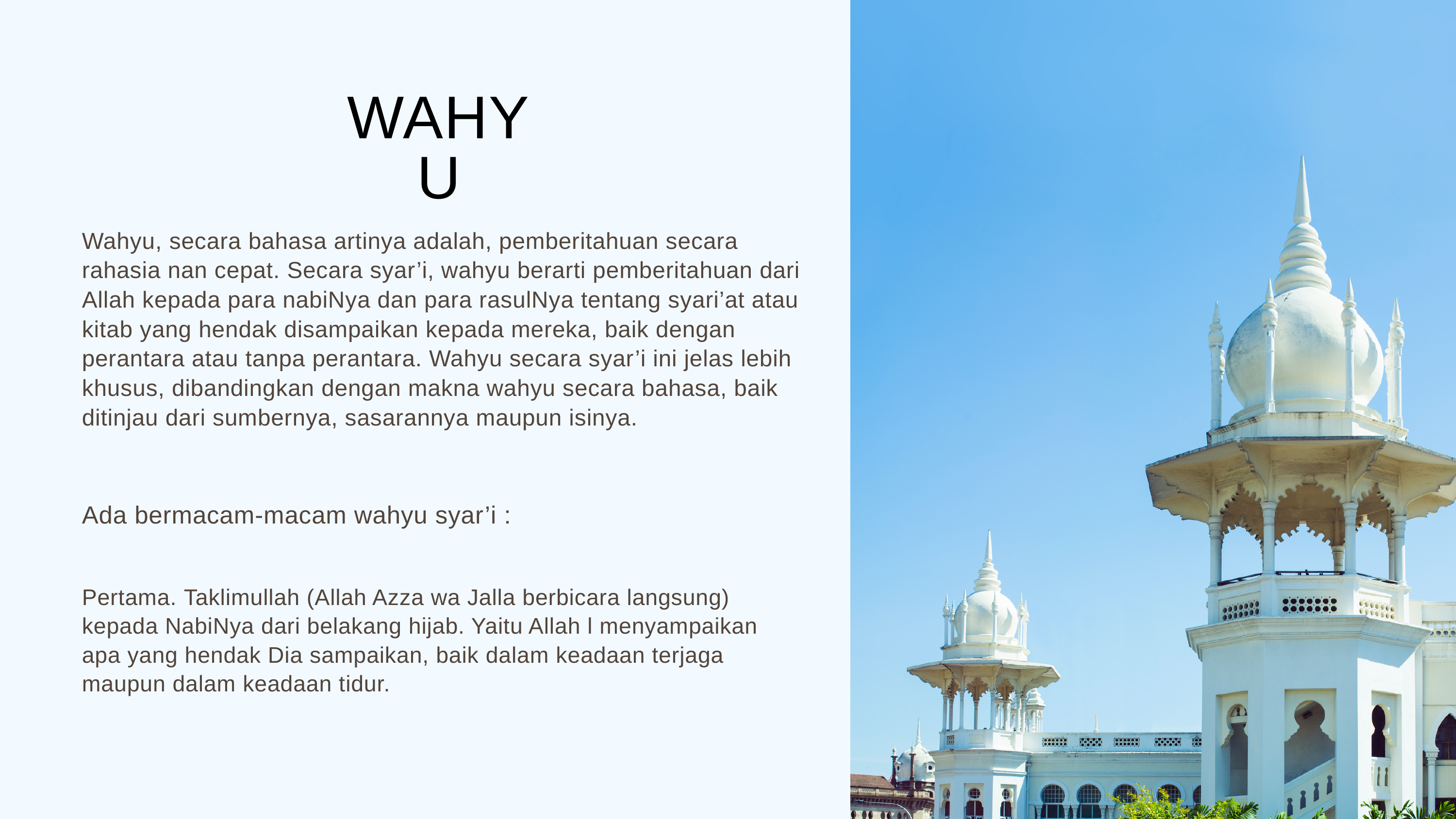

WAHYU
Wahyu, secara bahasa artinya adalah, pemberitahuan secara rahasia nan cepat. Secara syar’i, wahyu berarti pemberitahuan dari Allah kepada para nabiNya dan para rasulNya tentang syari’at atau kitab yang hendak disampaikan kepada mereka, baik dengan perantara atau tanpa perantara. Wahyu secara syar’i ini jelas lebih khusus, dibandingkan dengan makna wahyu secara bahasa, baik ditinjau dari sumbernya, sasarannya maupun isinya.
Ada bermacam-macam wahyu syar’i :
Pertama. Taklimullah (Allah Azza wa Jalla berbicara langsung) kepada NabiNya dari belakang hijab. Yaitu Allah l menyampaikan apa yang hendak Dia sampaikan, baik dalam keadaan terjaga maupun dalam keadaan tidur.